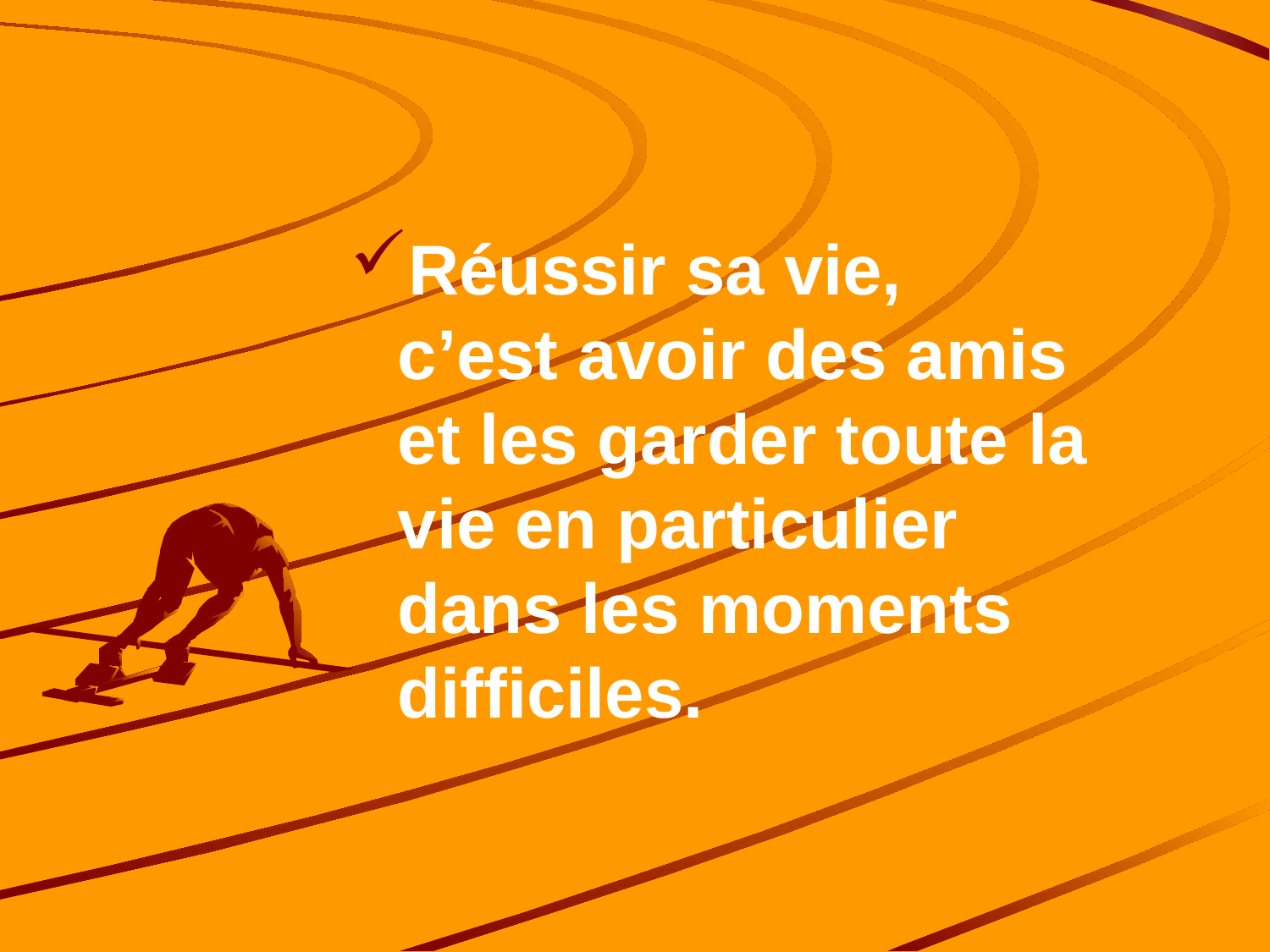

Réussir sa vie,
c’est avoir des amis
et les garder toute la vie en particulier
dans les moments difficiles.